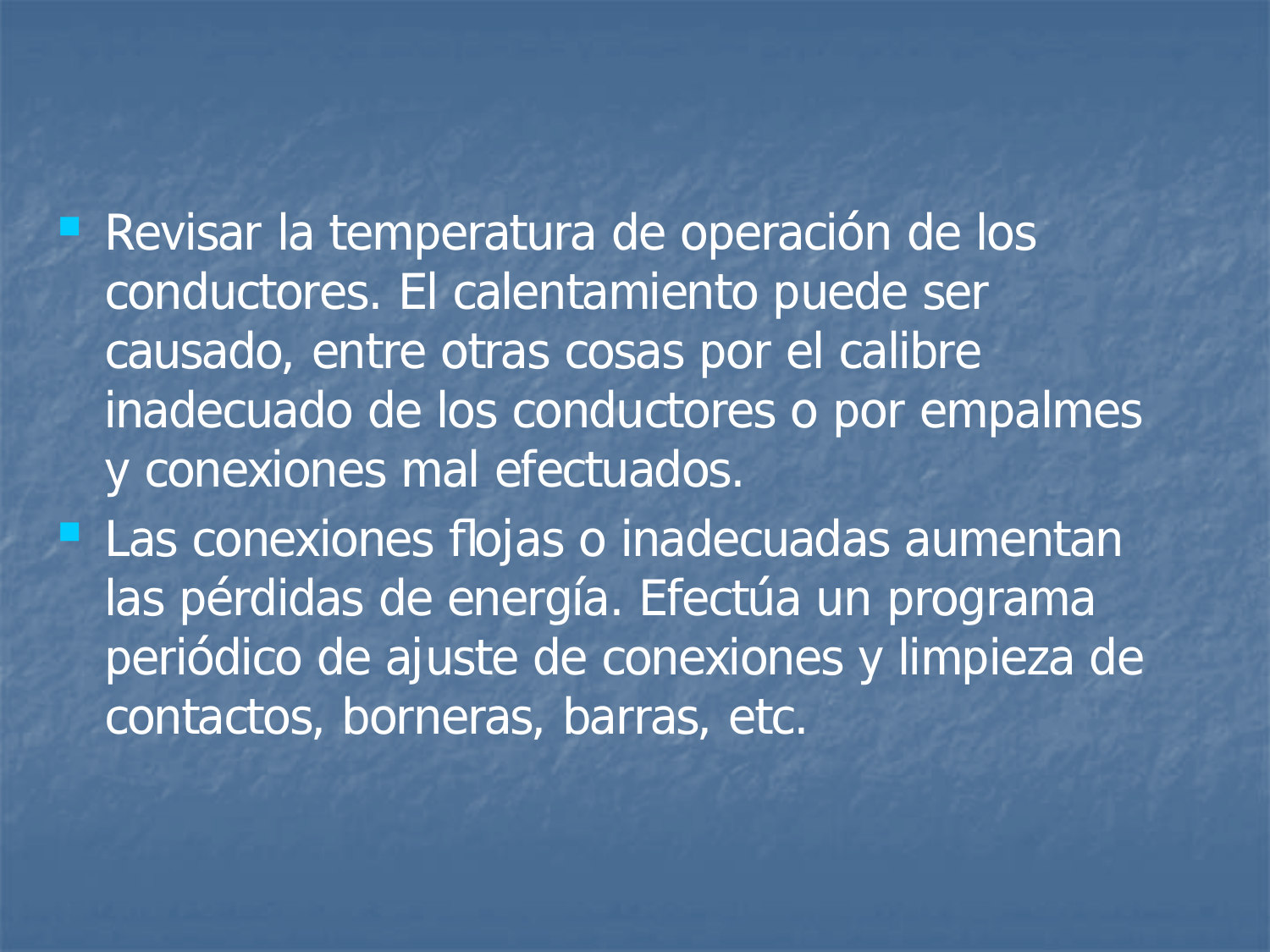

Revisar la temperatura de operación de los conductores. El calentamiento puede ser causado, entre otras cosas por el calibre inadecuado de los conductores o por empalmes y conexiones mal efectuados.
Las conexiones flojas o inadecuadas aumentan las pérdidas de energía. Efectúa un programa periódico de ajuste de conexiones y limpieza de contactos, borneras, barras, etc.